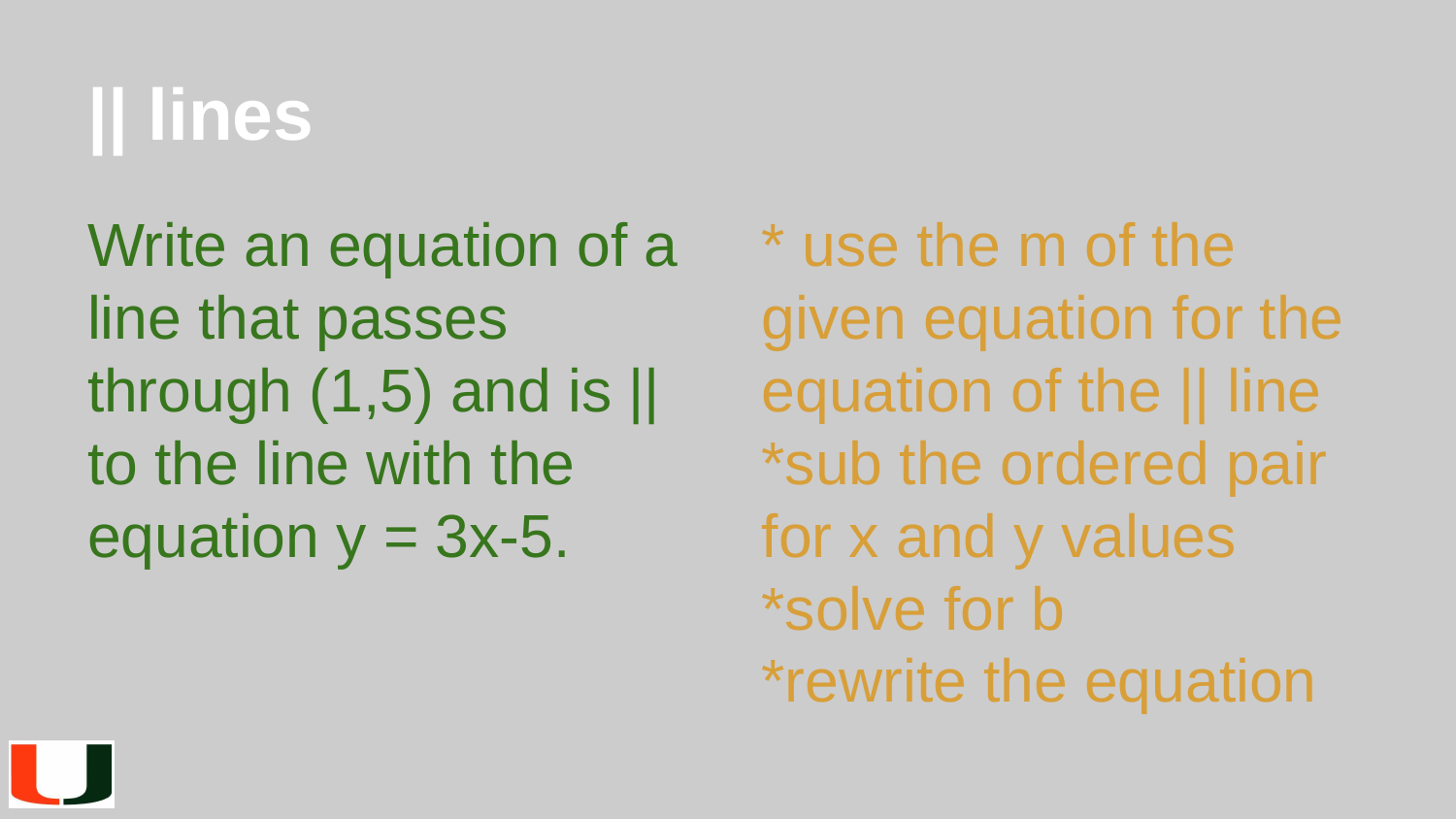

# || lines
Write an equation of a line that passes through (1,5) and is || to the line with the equation y = 3x-5.
* use the m of the given equation for the equation of the || line
*sub the ordered pair for x and y values
*solve for b
*rewrite the equation